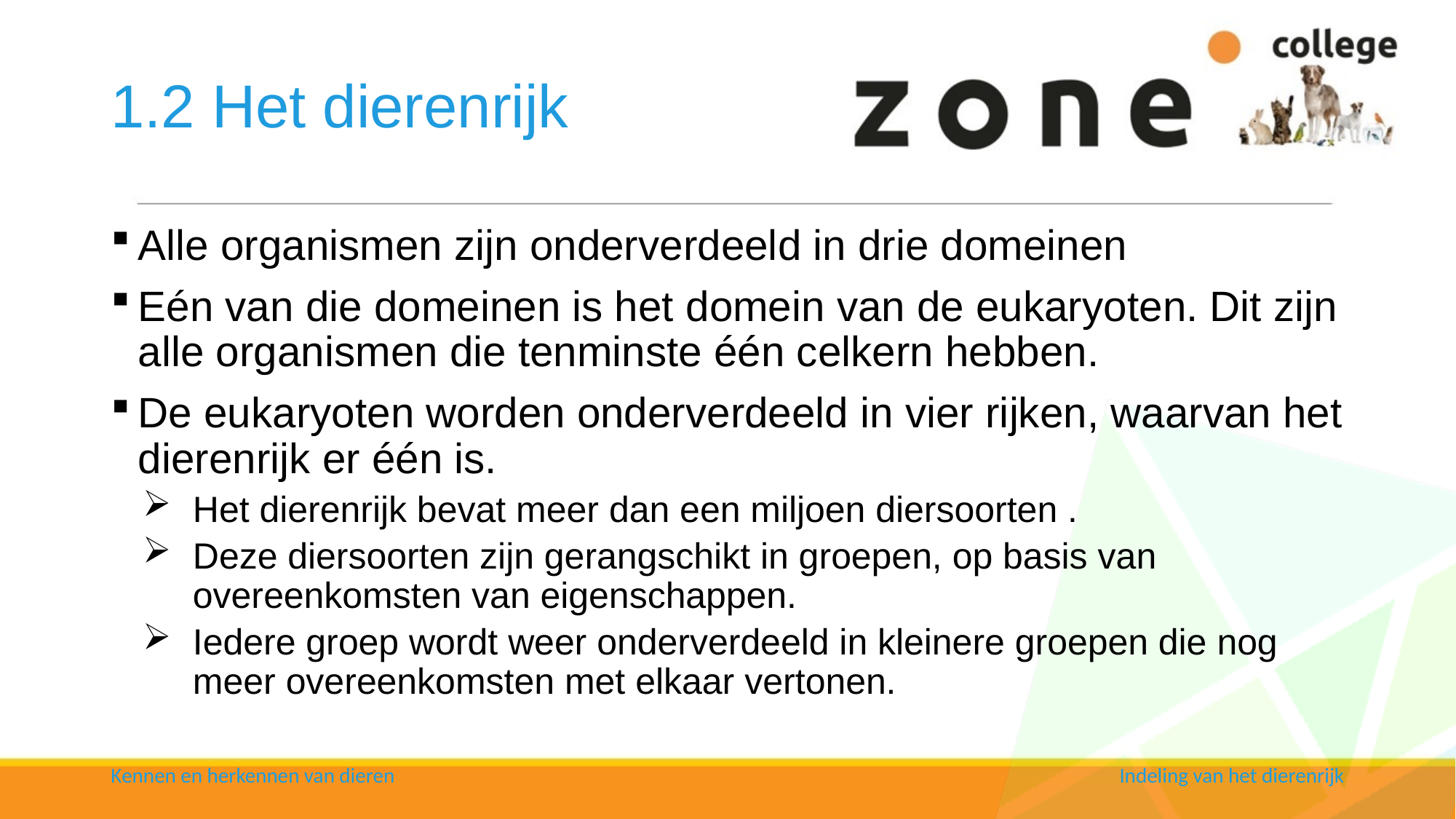

# 1.2 Het dierenrijk
Alle organismen zijn onderverdeeld in drie domeinen
Eén van die domeinen is het domein van de eukaryoten. Dit zijn alle organismen die tenminste één celkern hebben.
De eukaryoten worden onderverdeeld in vier rijken, waarvan het dierenrijk er één is.
Het dierenrijk bevat meer dan een miljoen diersoorten .
Deze diersoorten zijn gerangschikt in groepen, op basis van overeenkomsten van eigenschappen.
Iedere groep wordt weer onderverdeeld in kleinere groepen die nog meer overeenkomsten met elkaar vertonen.
Kennen en herkennen van dieren
Indeling van het dierenrijk